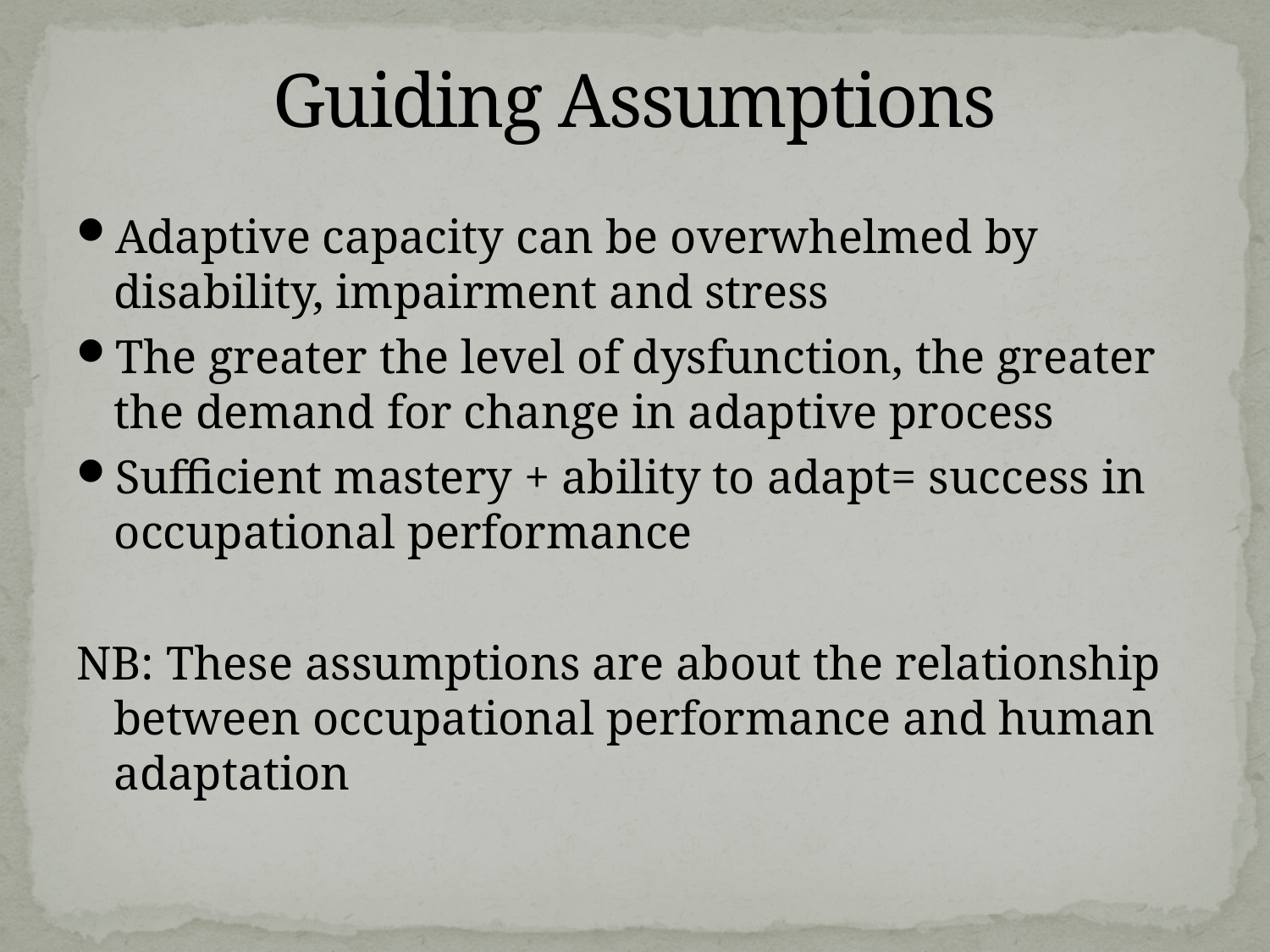

# Guiding Assumptions
Adaptive capacity can be overwhelmed by disability, impairment and stress
The greater the level of dysfunction, the greater the demand for change in adaptive process
Sufficient mastery + ability to adapt= success in occupational performance

NB: These assumptions are about the relationship between occupational performance and human adaptation